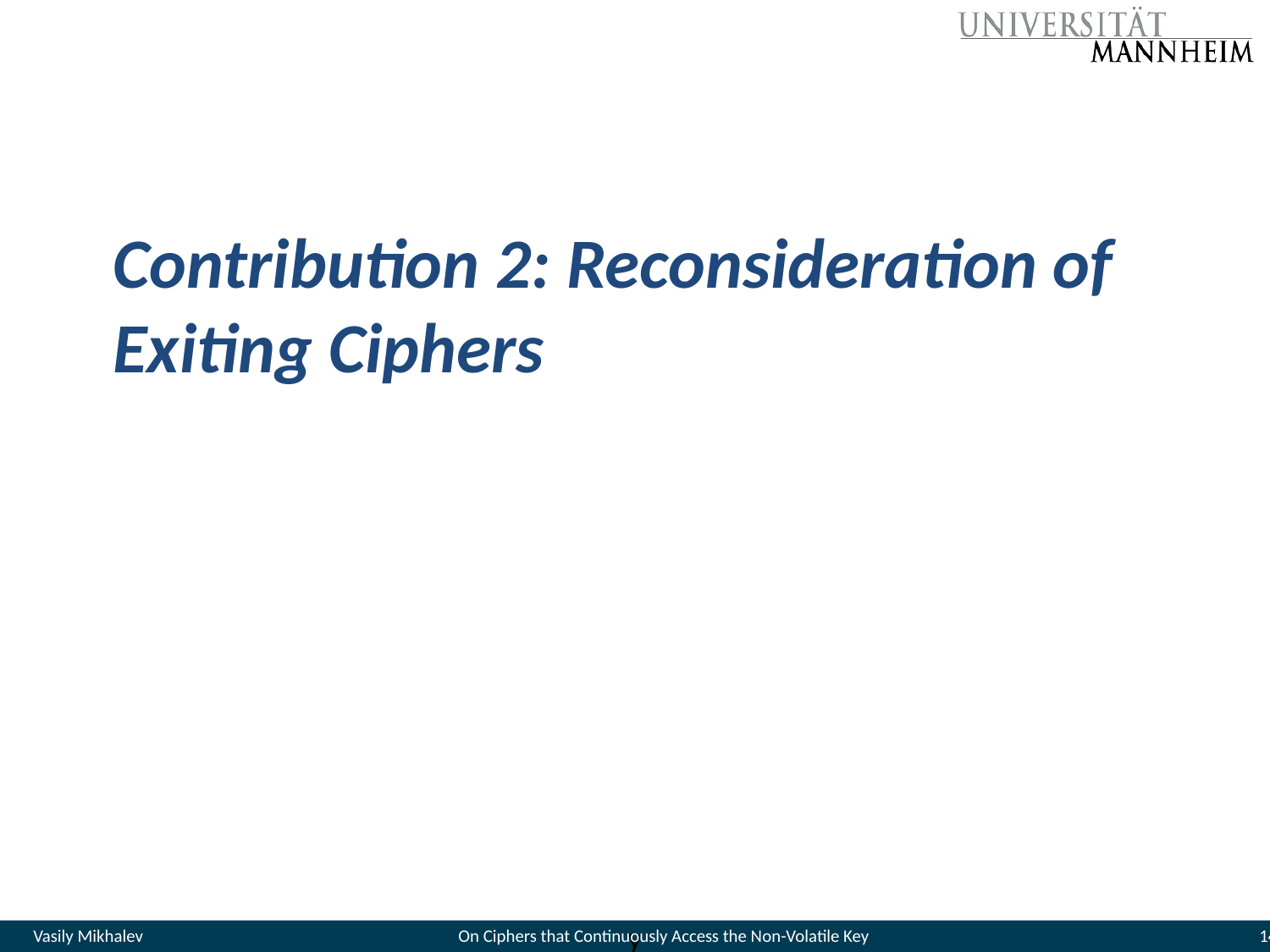

# Contribution 2: Reconsideration of Exiting Ciphers